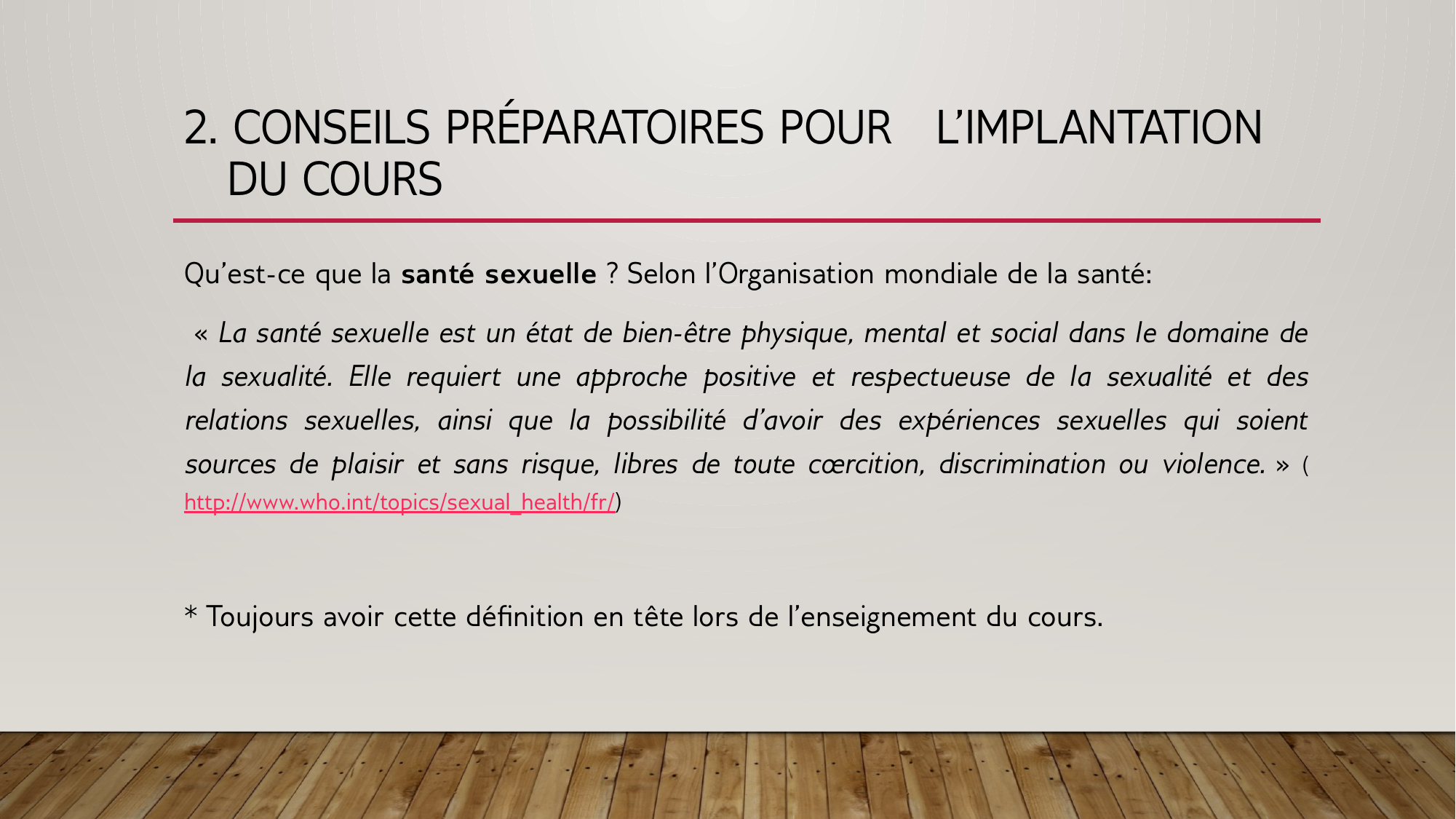

# 2. Conseils préparatoires pour   l’implantation du cours
Qu’est-ce que la santé sexuelle ? Selon l’Organisation mondiale de la santé:
 « La santé sexuelle est un état de bien-être physique, mental et social dans le domaine de la sexualité. Elle requiert une approche positive et respectueuse de la sexualité et des relations sexuelles, ainsi que la possibilité d’avoir des expériences sexuelles qui soient sources de plaisir et sans risque, libres de toute coercition, discrimination ou violence. » (http://www.who.int/topics/sexual_health/fr/)

* Toujours avoir cette définition en tête lors de l’enseignement du cours.